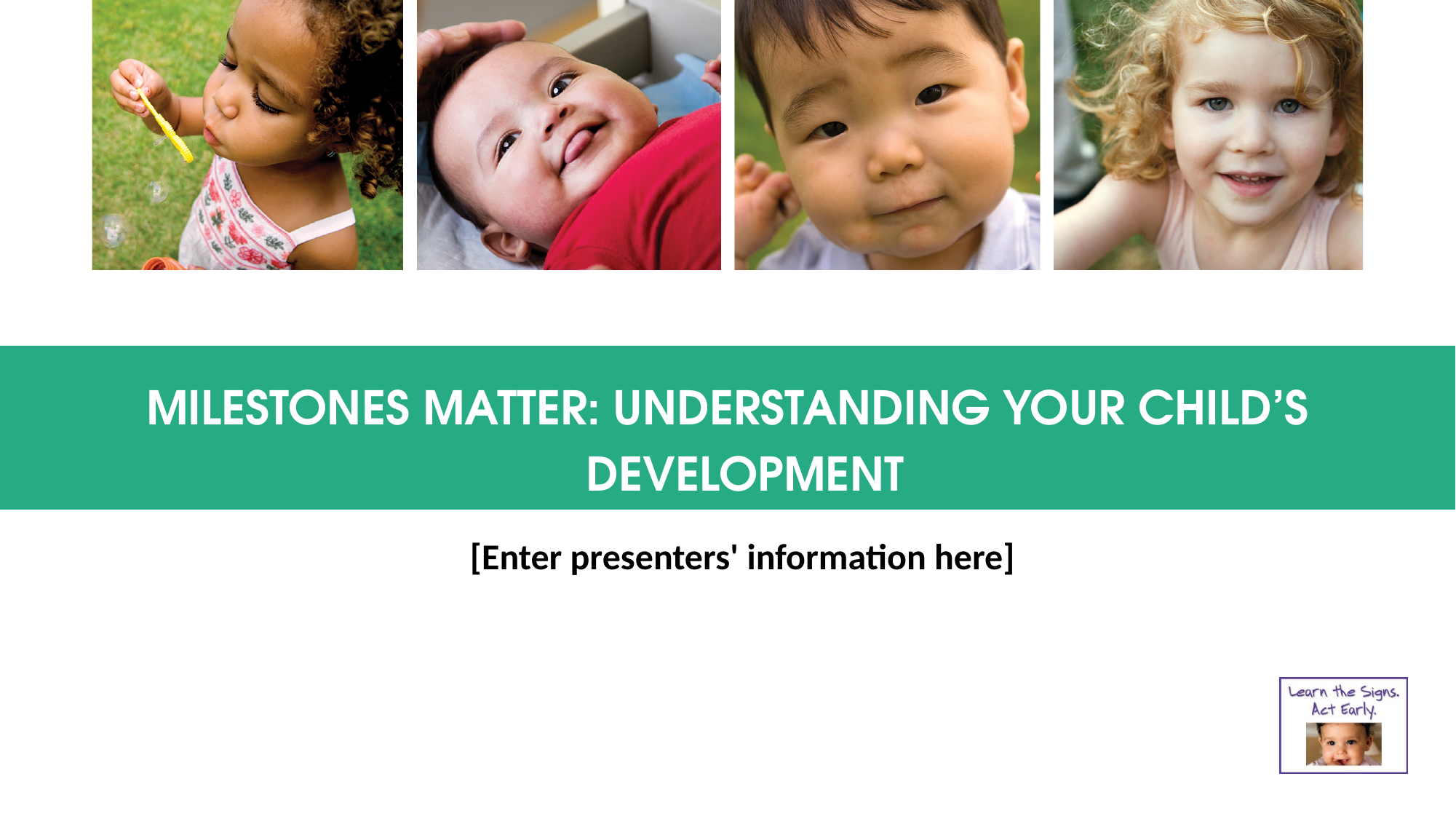

MILESTONES MATTER: UNDERSTANDING YOUR CHILD’S DEVELOPMENT

An

[Enter presenters' information here]